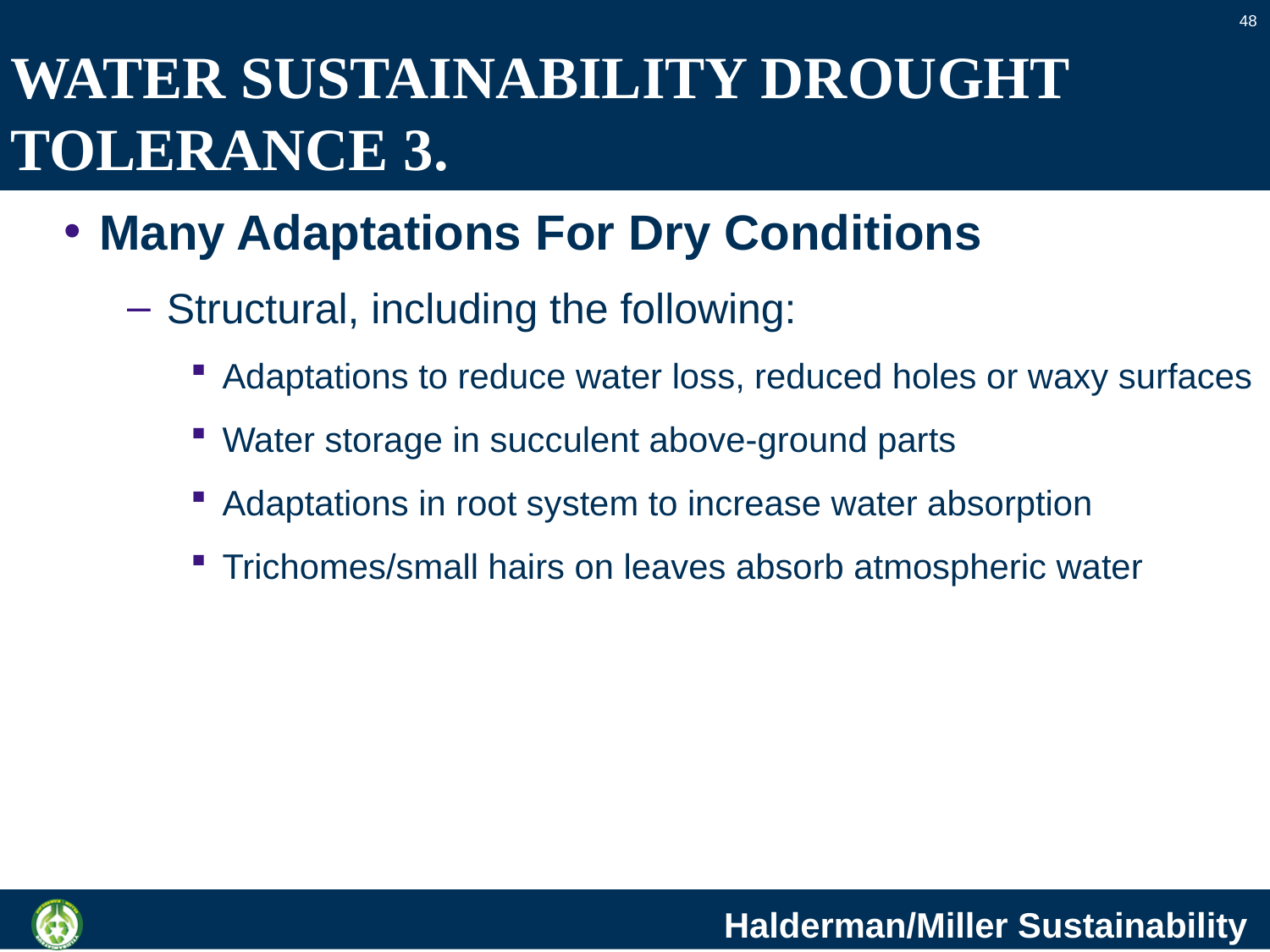

48
# WATER SUSTAINABILITY DROUGHT TOLERANCE 3.
Many Adaptations For Dry Conditions
Structural, including the following:
Adaptations to reduce water loss, reduced holes or waxy surfaces
Water storage in succulent above-ground parts
Adaptations in root system to increase water absorption
Trichomes/small hairs on leaves absorb atmospheric water